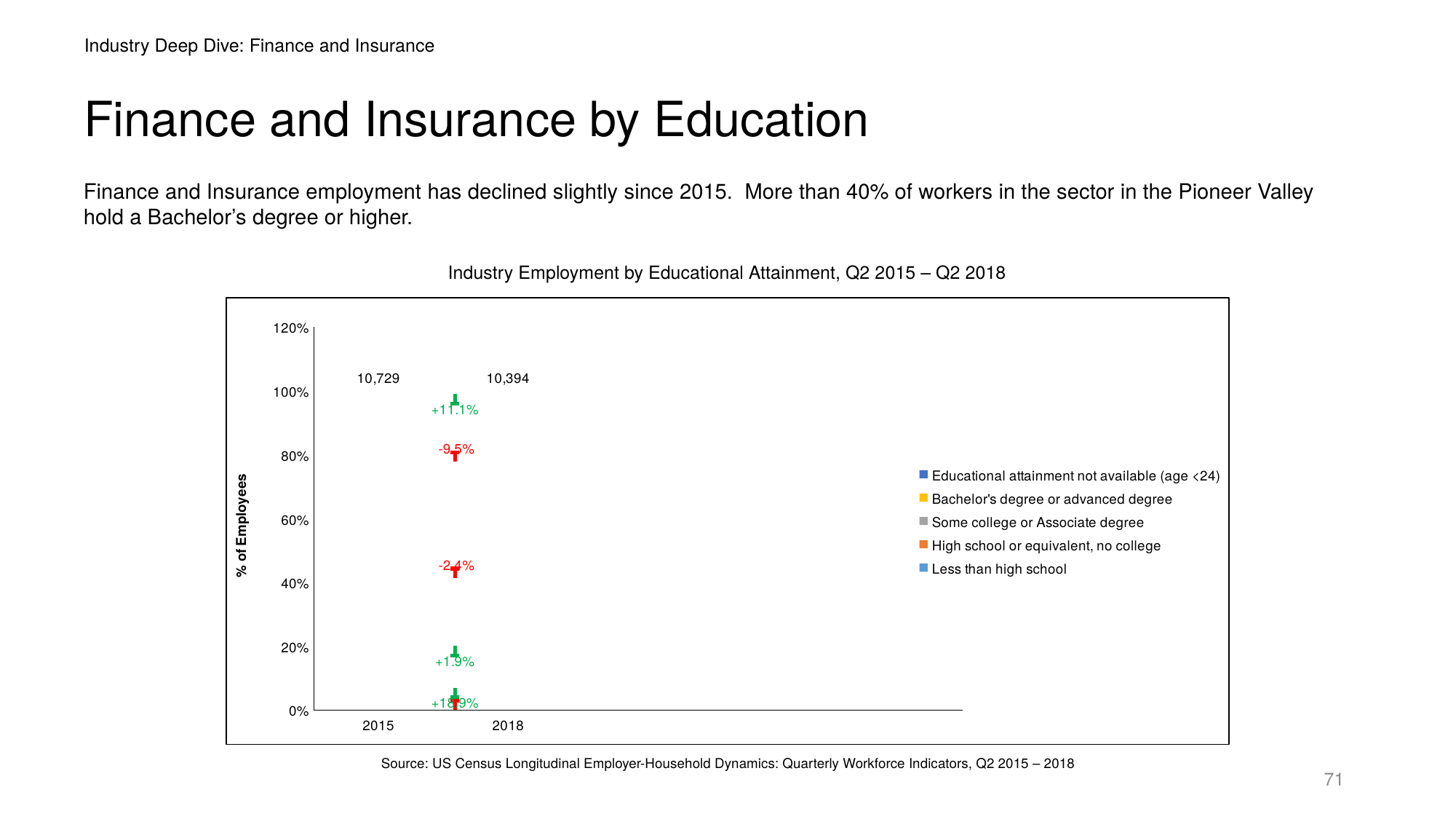

Industry Deep Dive: Finance and Insurance
# Finance and Insurance by Education
Finance and Insurance employment has declined slightly since 2015.  More than 40% of workers in the sector in the Pioneer Valley hold a Bachelor’s degree or higher.
Industry Employment by Educational Attainment, Q2 2015 – Q2 2018
Source: US Census Longitudinal Employer-Household Dynamics: Quarterly Workforce Indicators, Q2 2015 – 2018

### Chart

| Category | Less than high school | High school or equivalent, no college | Some college or Associate degree | Bachelor's degree or advanced degree | Educational attainment not available (age <24) | Increase | Decrease | Share |
|---|---|---|---|---|---|---|---|---|
| 2015 | 560.0 | 1858.0 | 2963.0 | 4853.0 | 495.0 | 0.07 | None | 1.0 |
| 2018 | 666.0 | 1894.0 | 2893.0 | 4391.0 | 550.0 | 0.20074081200692706 | None | 1.0 |
71